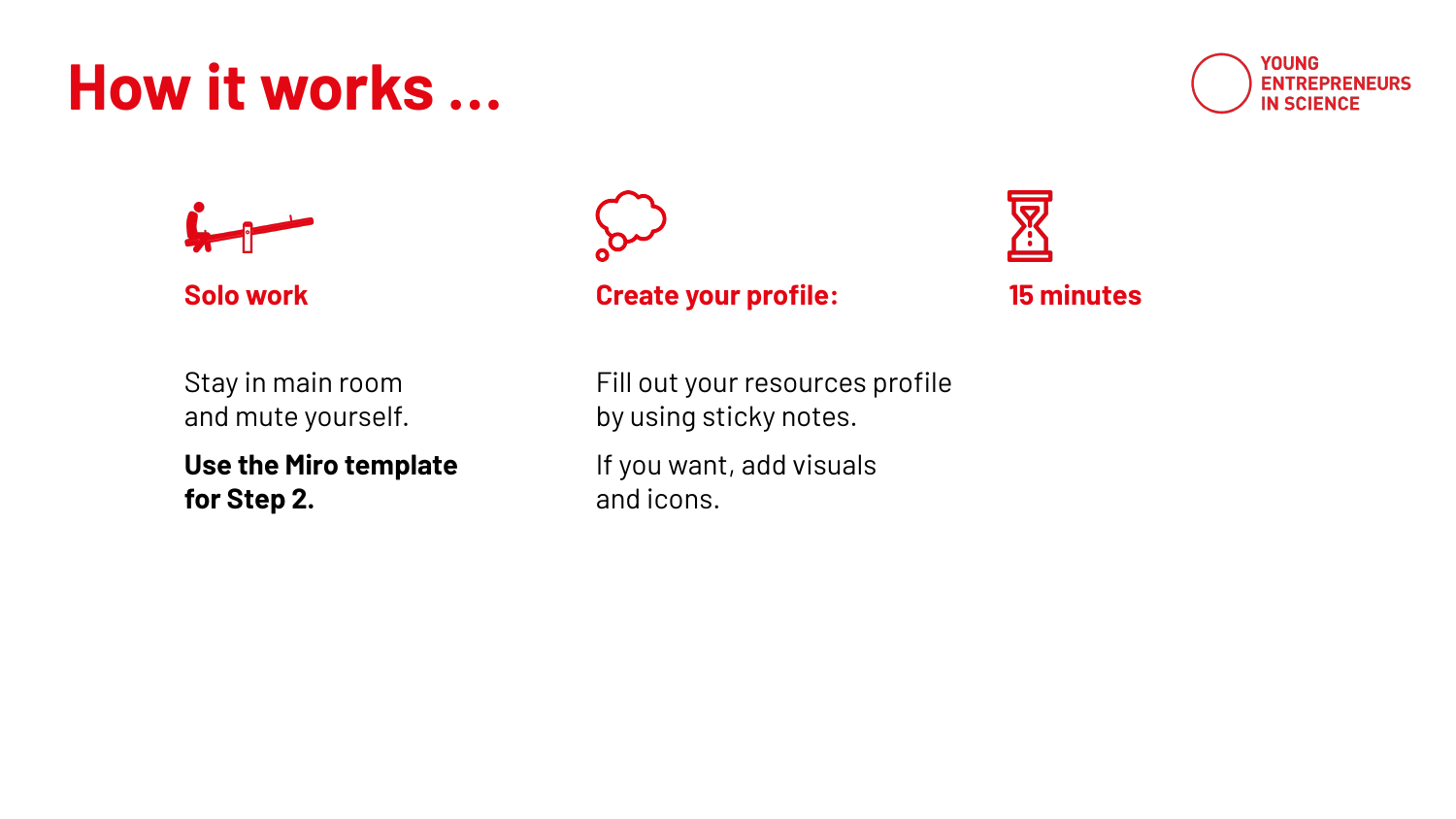

Solo work
Create your profile:
15 minutes
Stay in main room
and mute yourself.
Use the Miro template
for Step 2.
Fill out your resources profile by using sticky notes.
If you want, add visuals
and icons.